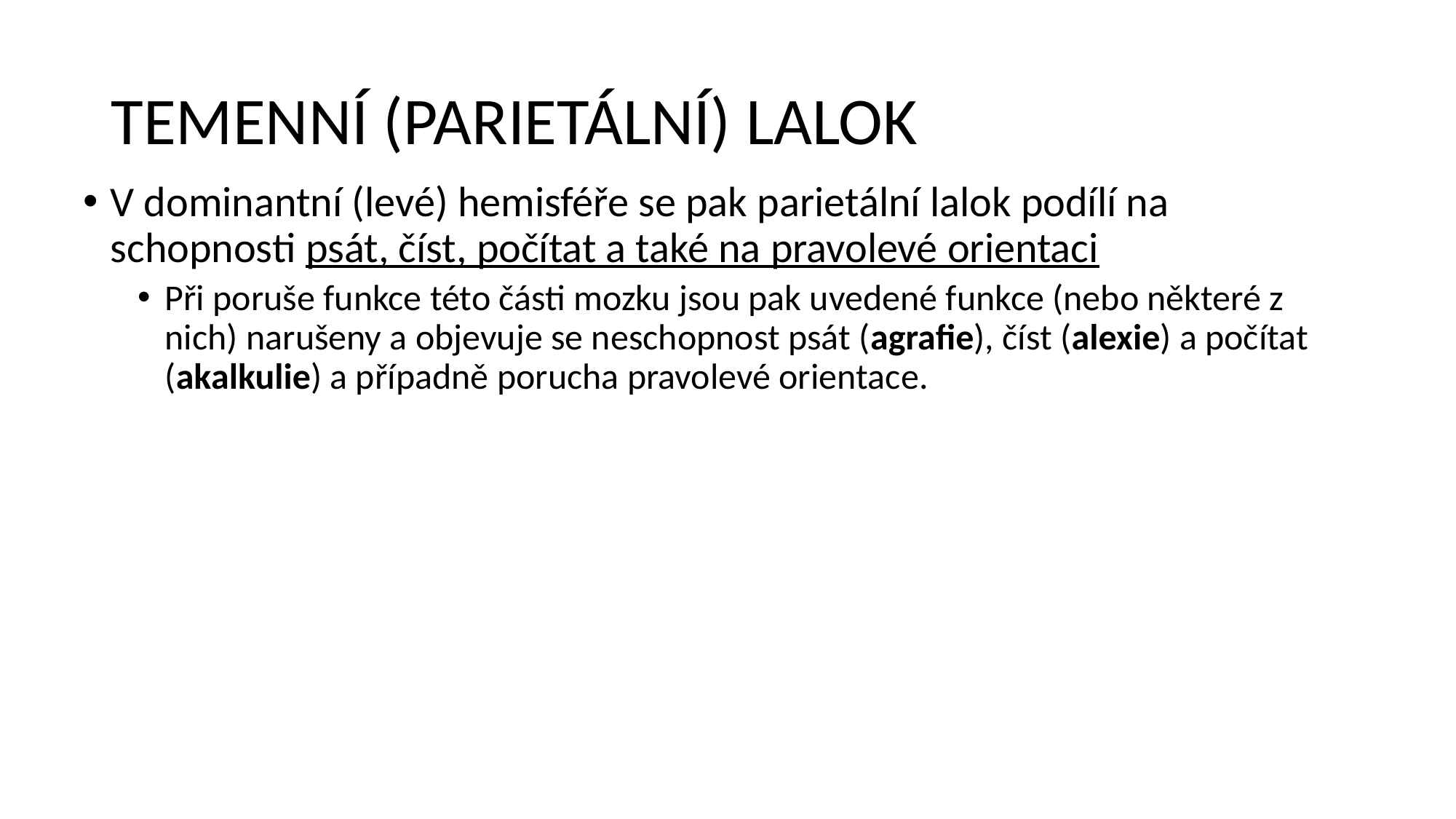

# TEMENNÍ (PARIETÁLNÍ) LALOK
V dominantní (levé) hemisféře se pak parietální lalok podílí na schopnosti psát, číst, počítat a také na pravolevé orientaci
Při poruše funkce této části mozku jsou pak uvedené funkce (nebo některé z nich) narušeny a objevuje se neschopnost psát (agrafie), číst (alexie) a počítat (akalkulie) a případně porucha pravolevé orientace.